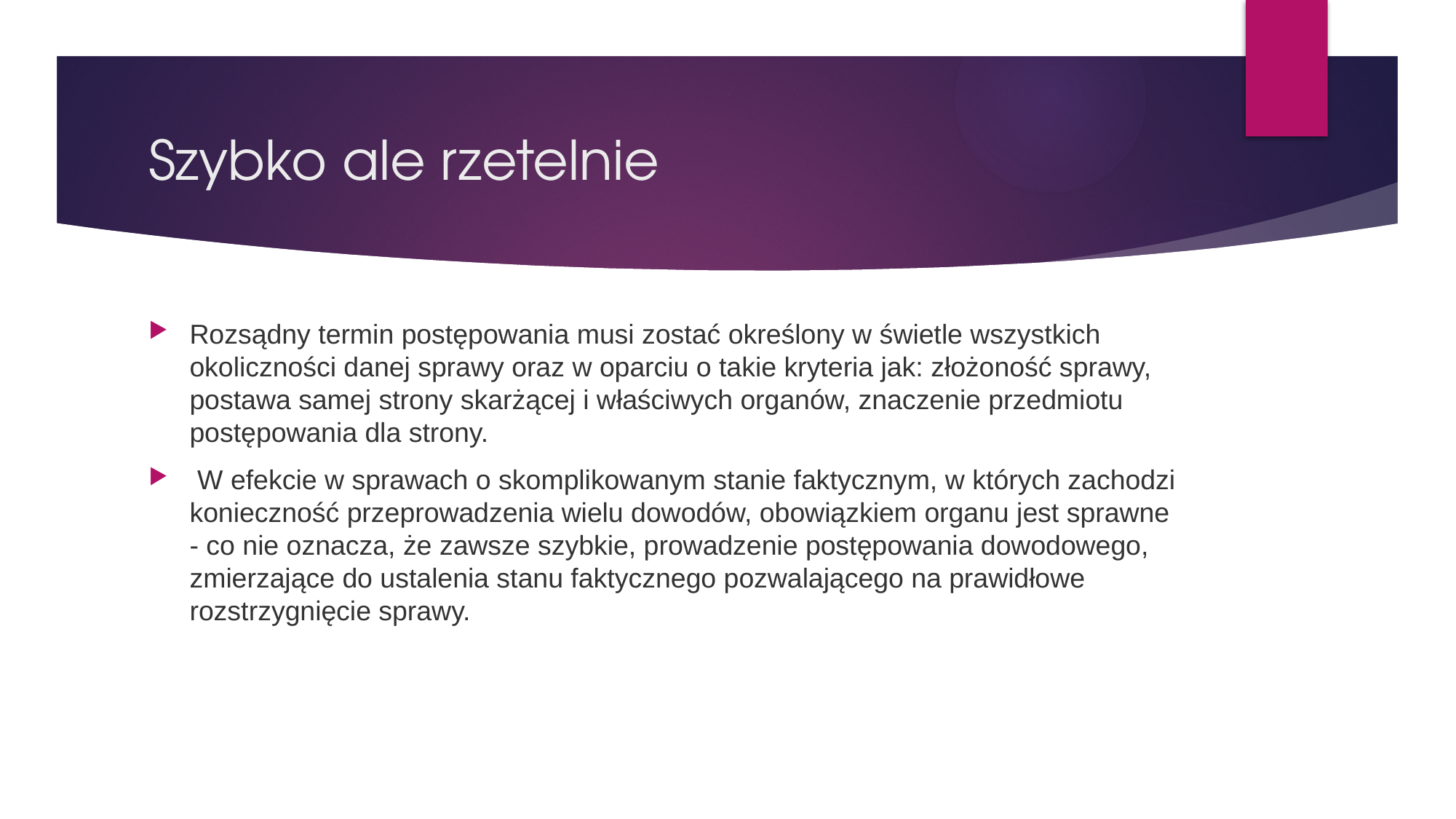

# Szybko ale rzetelnie
Rozsądny termin postępowania musi zostać określony w świetle wszystkich okoliczności danej sprawy oraz w oparciu o takie kryteria jak: złożoność sprawy, postawa samej strony skarżącej i właściwych organów, znaczenie przedmiotu postępowania dla strony.
 W efekcie w sprawach o skomplikowanym stanie faktycznym, w których zachodzi konieczność przeprowadzenia wielu dowodów, obowiązkiem organu jest sprawne - co nie oznacza, że zawsze szybkie, prowadzenie postępowania dowodowego, zmierzające do ustalenia stanu faktycznego pozwalającego na prawidłowe rozstrzygnięcie sprawy.